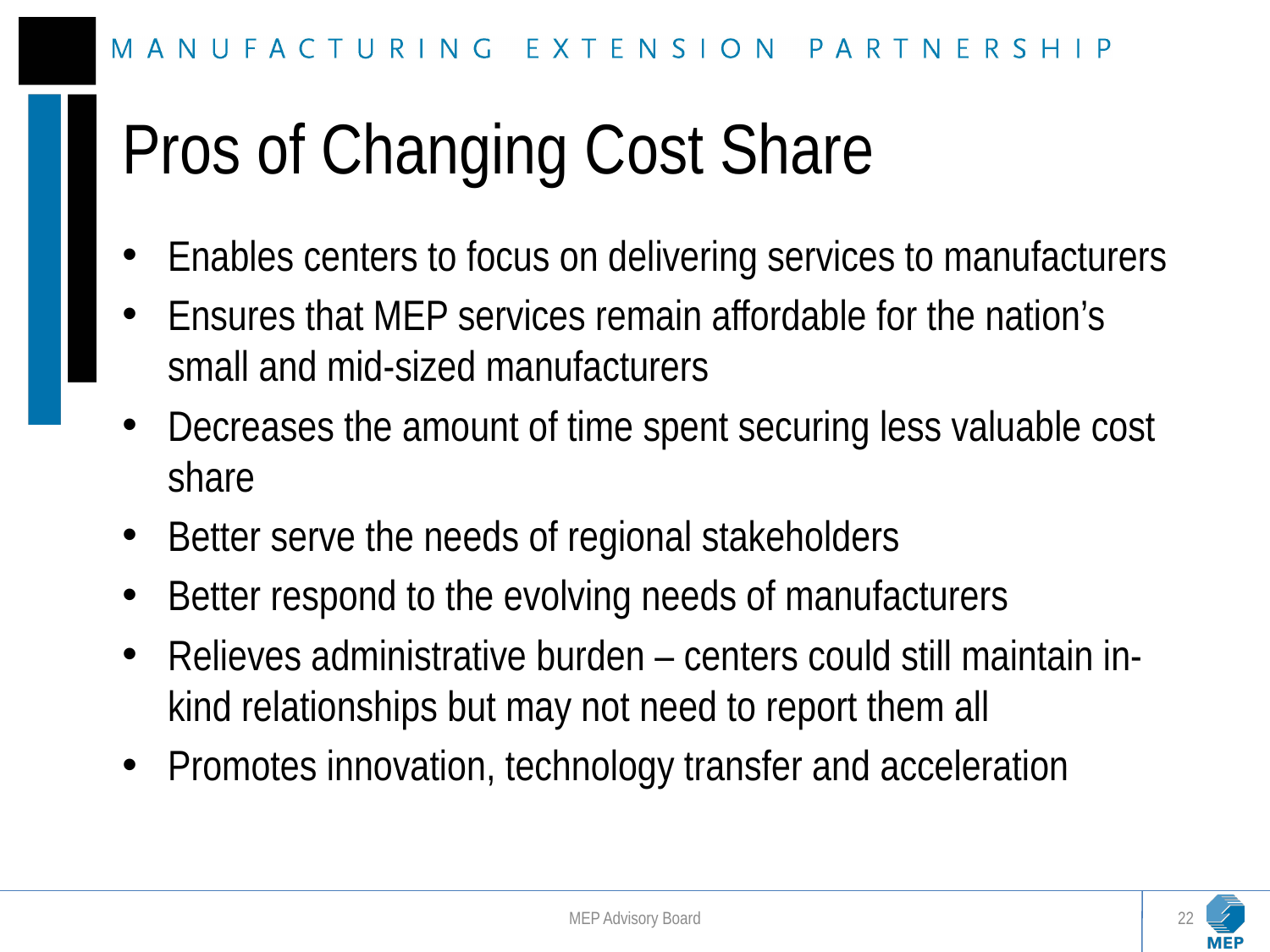

# Pros of Changing Cost Share
Enables centers to focus on delivering services to manufacturers
Ensures that MEP services remain affordable for the nation’s small and mid-sized manufacturers
Decreases the amount of time spent securing less valuable cost share
Better serve the needs of regional stakeholders
Better respond to the evolving needs of manufacturers
Relieves administrative burden – centers could still maintain in-kind relationships but may not need to report them all
Promotes innovation, technology transfer and acceleration

MEP Advisory Board
22